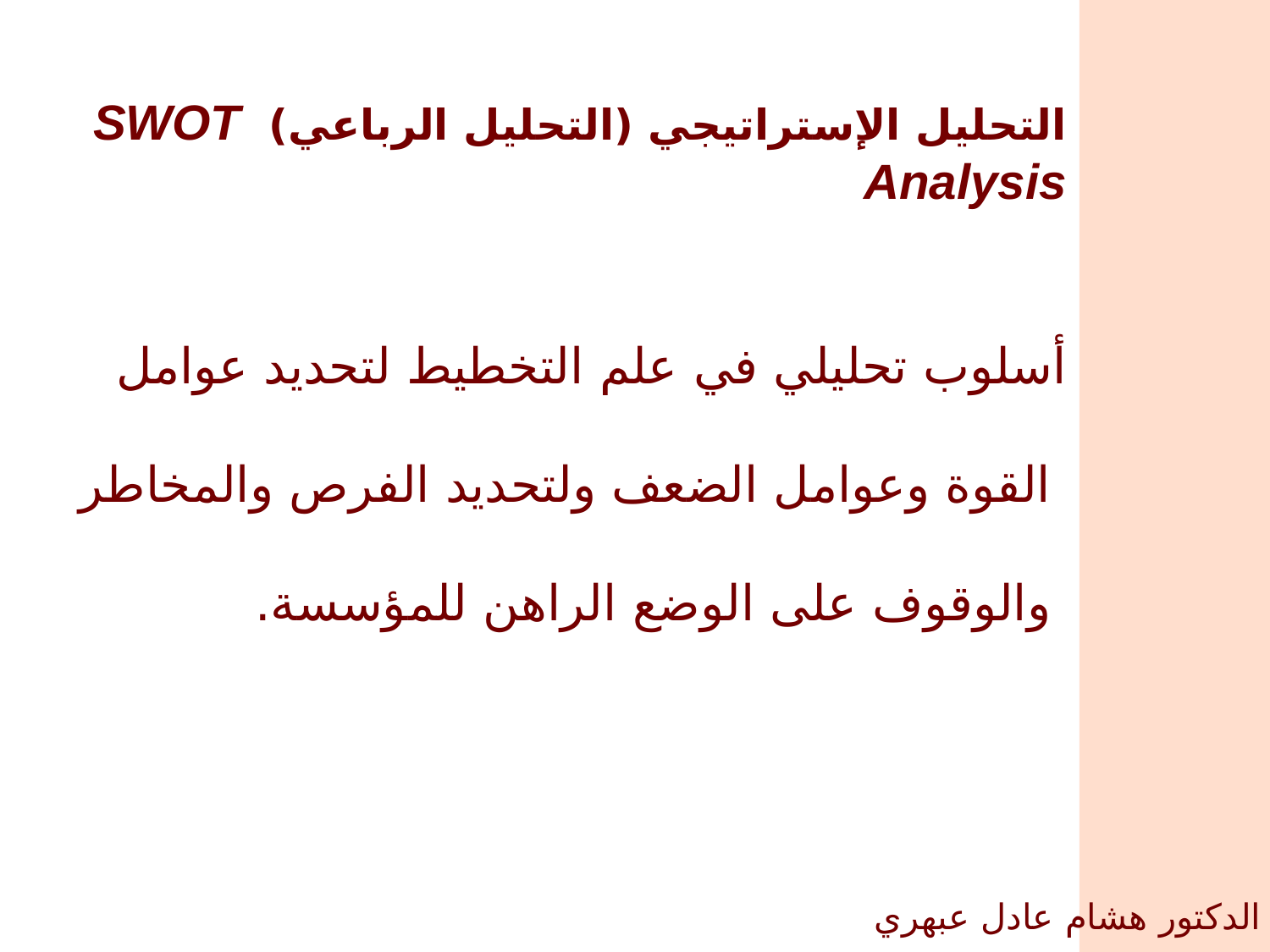

التحليل الإستراتيجي (التحليل الرباعي) SWOT  Analysis
أسلوب تحليلي في علم التخطيط لتحديد عوامل

 القوة وعوامل الضعف ولتحديد الفرص والمخاطر

 والوقوف على الوضع الراهن للمؤسسة.
الدكتور هشام عادل عبهري